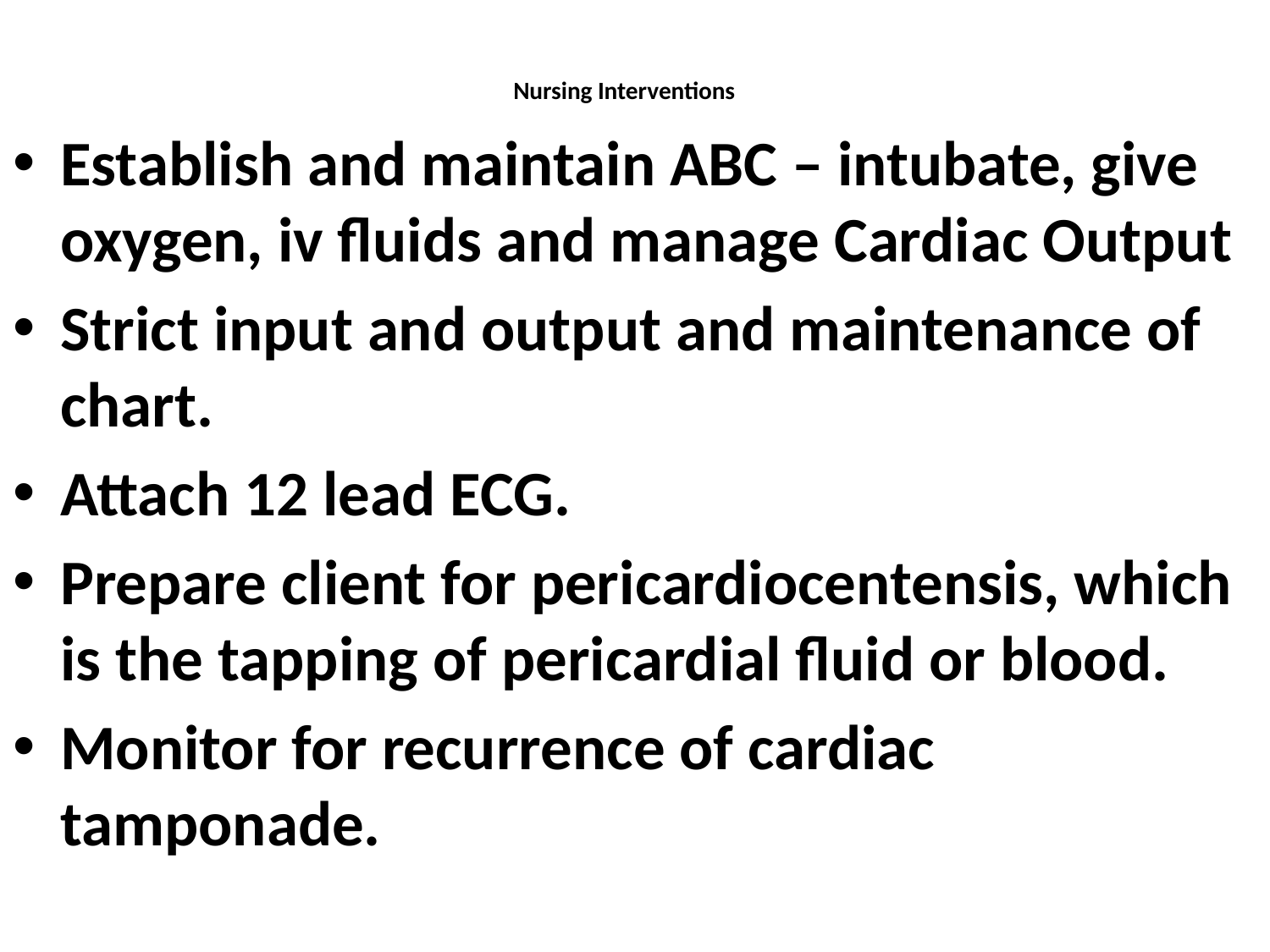

# Nursing Interventions
Establish and maintain ABC – intubate, give oxygen, iv fluids and manage Cardiac Output
Strict input and output and maintenance of  chart.
Attach 12 lead ECG.
Prepare client for pericardiocentensis, which is the tapping of pericardial fluid or blood.
Monitor for recurrence of cardiac tamponade.